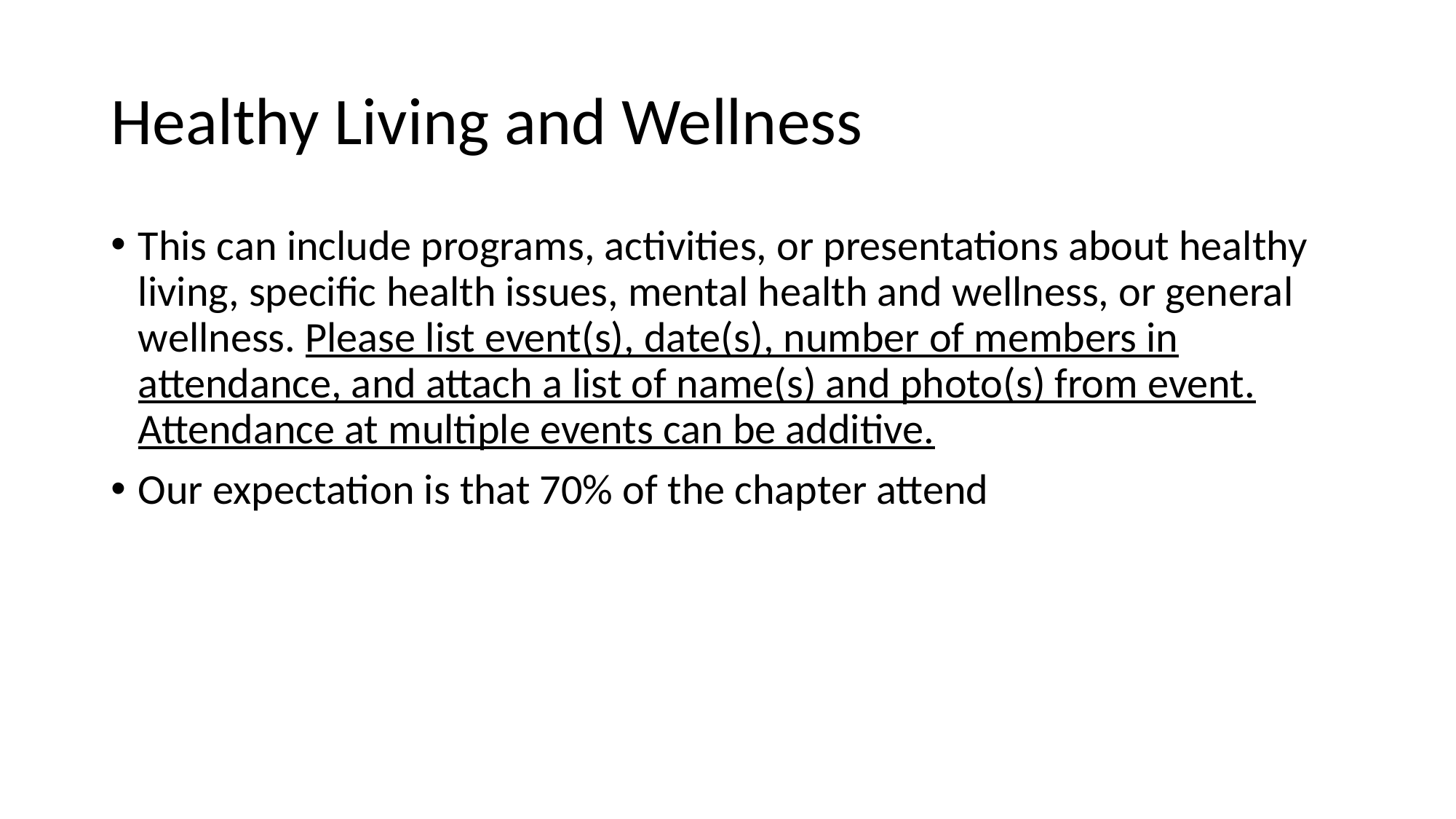

# Healthy Living and Wellness
This can include programs, activities, or presentations about healthy living, specific health issues, mental health and wellness, or general wellness. Please list event(s), date(s), number of members in attendance, and attach a list of name(s) and photo(s) from event. Attendance at multiple events can be additive.
Our expectation is that 70% of the chapter attend